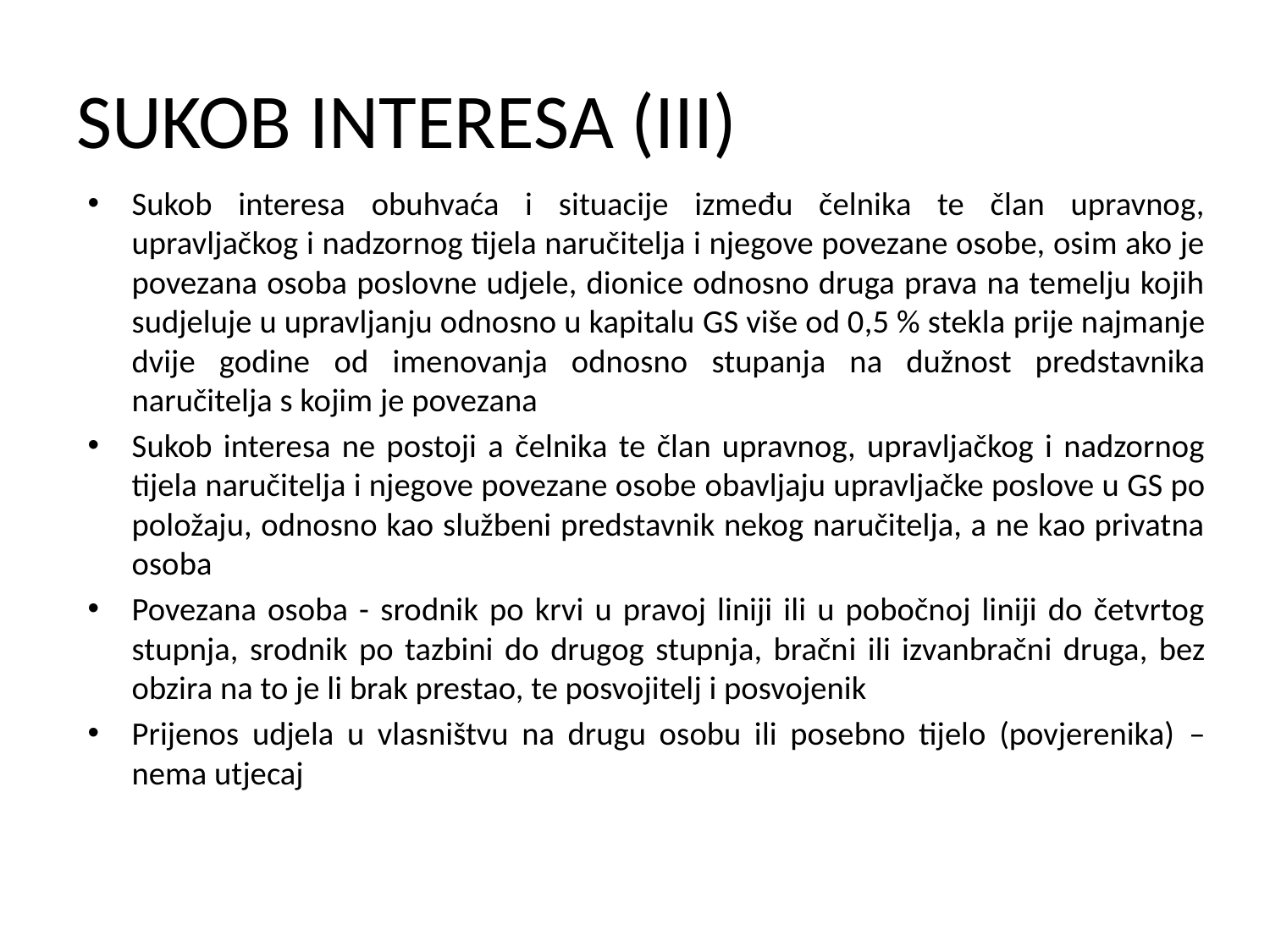

# SUKOB INTERESA (III)
Sukob interesa obuhvaća i situacije između čelnika te član upravnog, upravljačkog i nadzornog tijela naručitelja i njegove povezane osobe, osim ako je povezana osoba poslovne udjele, dionice odnosno druga prava na temelju kojih sudjeluje u upravljanju odnosno u kapitalu GS više od 0,5 % stekla prije najmanje dvije godine od imenovanja odnosno stupanja na dužnost predstavnika naručitelja s kojim je povezana
Sukob interesa ne postoji a čelnika te član upravnog, upravljačkog i nadzornog tijela naručitelja i njegove povezane osobe obavljaju upravljačke poslove u GS po položaju, odnosno kao službeni predstavnik nekog naručitelja, a ne kao privatna osoba
Povezana osoba - srodnik po krvi u pravoj liniji ili u pobočnoj liniji do četvrtog stupnja, srodnik po tazbini do drugog stupnja, bračni ili izvanbračni druga, bez obzira na to je li brak prestao, te posvojitelj i posvojenik
Prijenos udjela u vlasništvu na drugu osobu ili posebno tijelo (povjerenika) – nema utjecaj